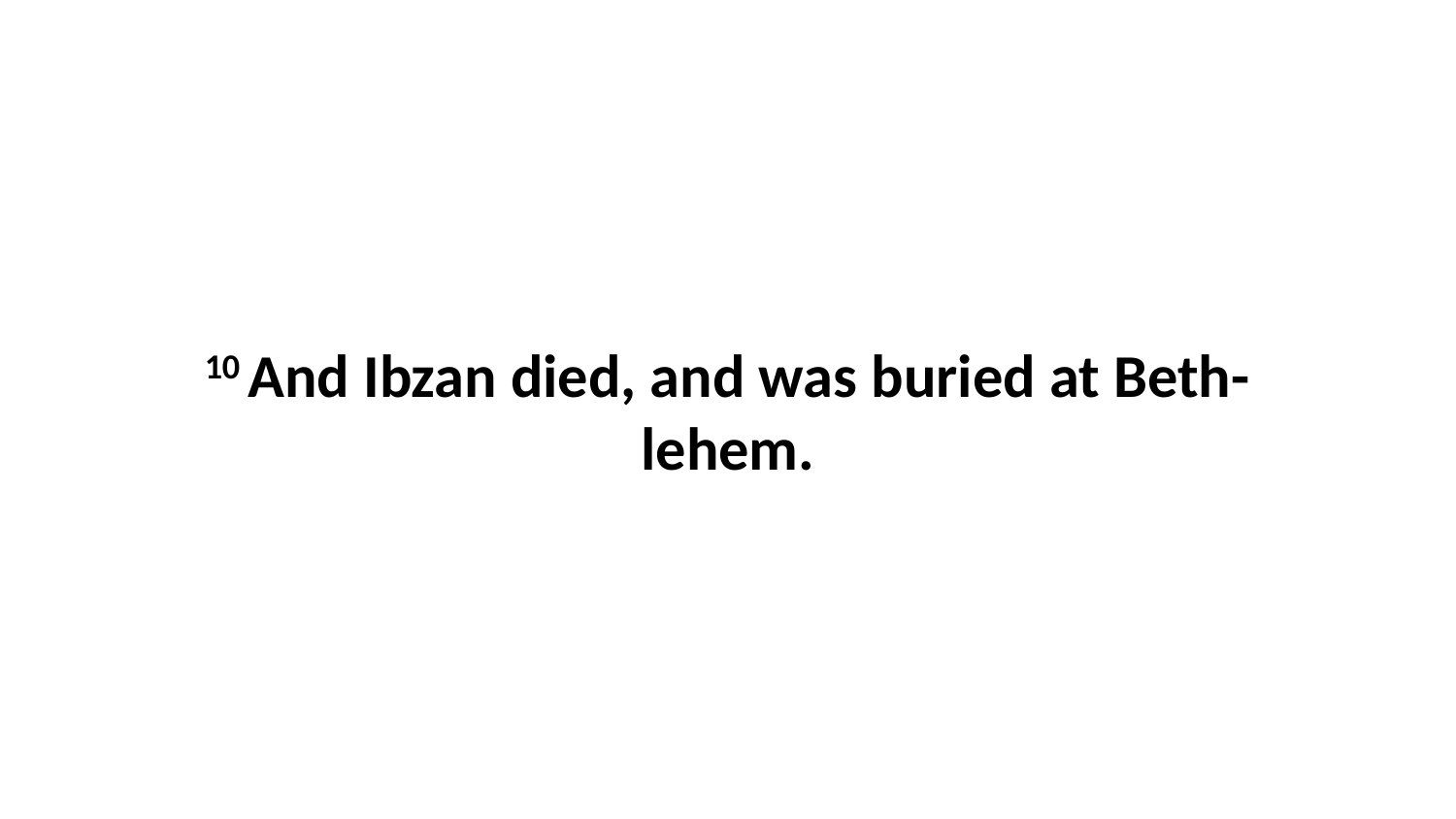

10 And Ibzan died, and was buried at Beth-lehem.